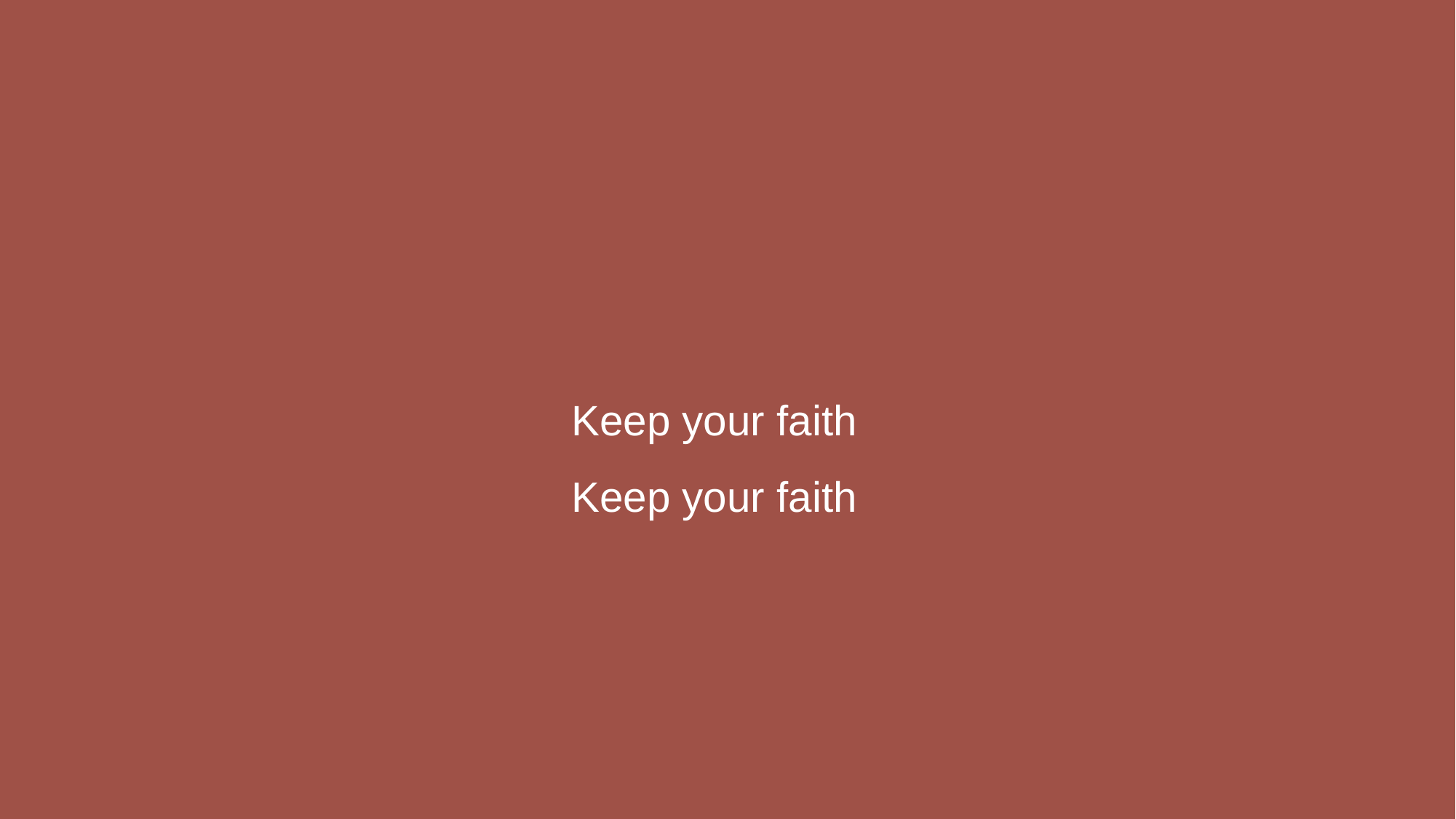

Keep on moving
Keep climbing
Keep the faith
Baby

It's all about
It's all about the climb

Keep your faith
Keep your faith